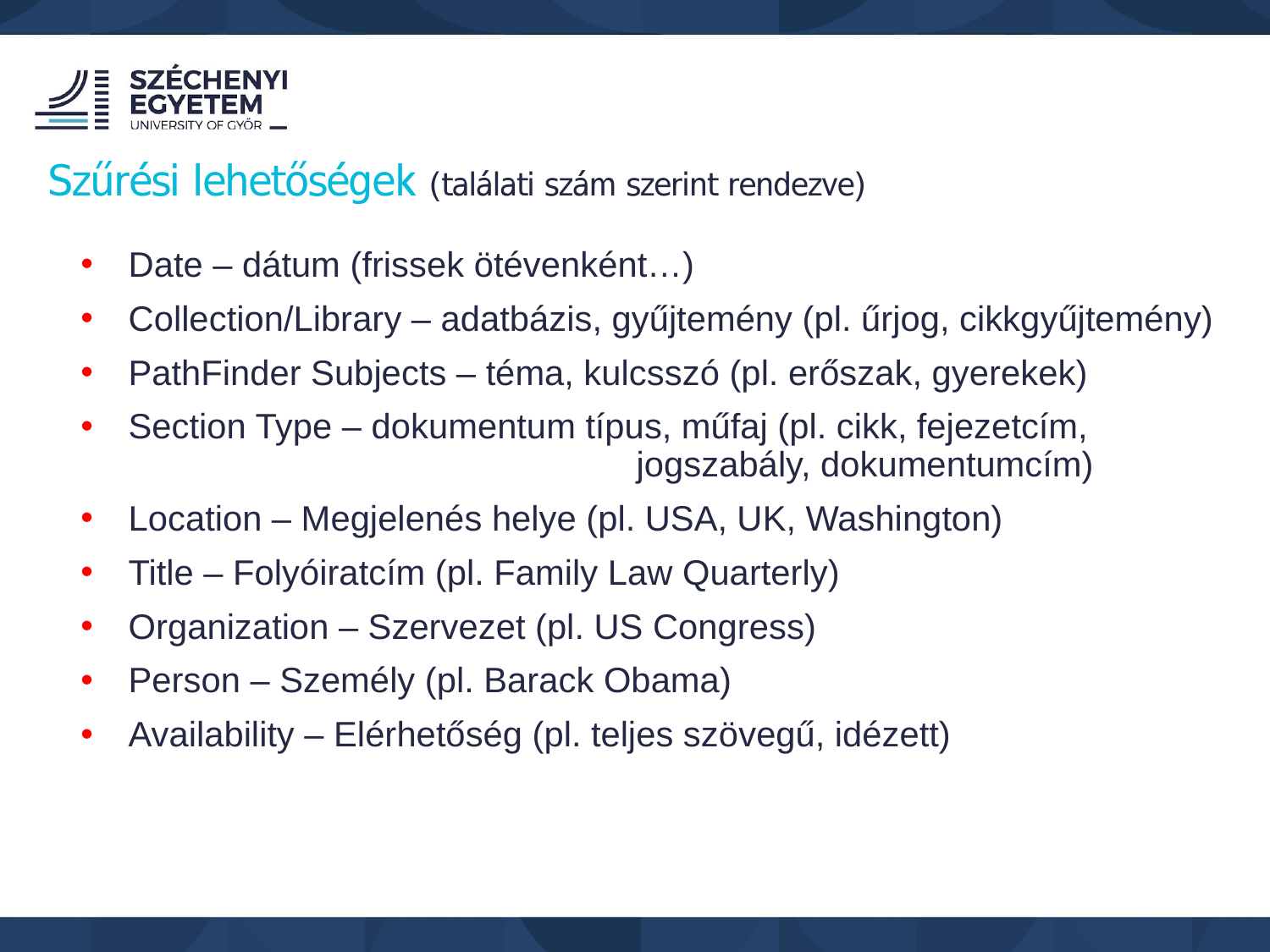

Szűrési lehetőségek (találati szám szerint rendezve)
 Date – dátum (frissek ötévenként…)
Collection/Library – adatbázis, gyűjtemény (pl. űrjog, cikkgyűjtemény)
PathFinder Subjects – téma, kulcsszó (pl. erőszak, gyerekek)
Section Type – dokumentum típus, műfaj (pl. cikk, fejezetcím, 					jogszabály, dokumentumcím)
Location – Megjelenés helye (pl. USA, UK, Washington)
Title – Folyóiratcím (pl. Family Law Quarterly)
Organization – Szervezet (pl. US Congress)
Person – Személy (pl. Barack Obama)
 Availability – Elérhetőség (pl. teljes szövegű, idézett)